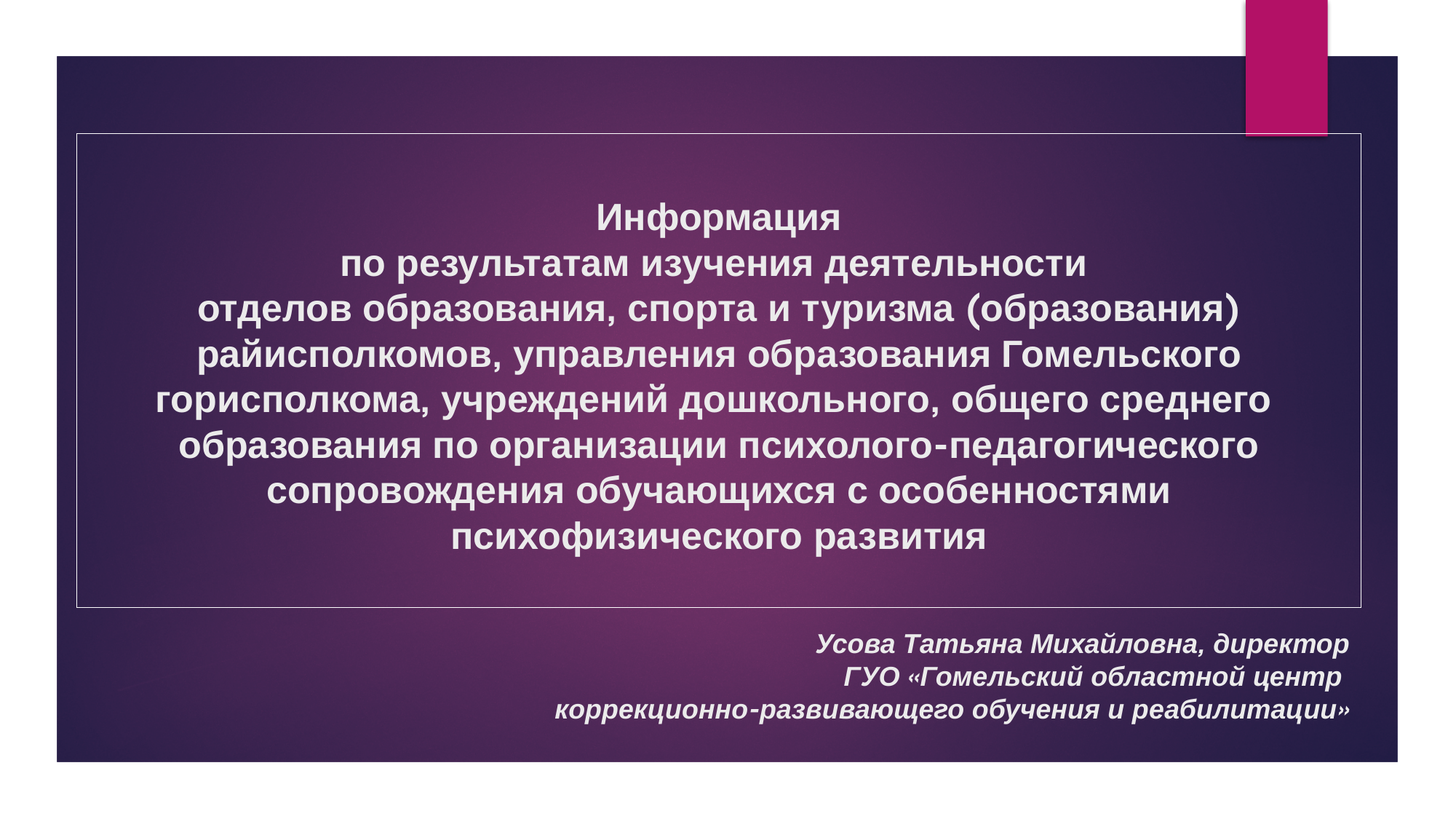

# Информация по результатам изучения деятельности отделов образования, спорта и туризма (образования) райисполкомов, управления образования Гомельского горисполкома, учреждений дошкольного, общего среднего образования по организации психолого-педагогического сопровождения обучающихся с особенностями психофизического развития
Усова Татьяна Михайловна, директор
ГУО «Гомельский областной центр
коррекционно-развивающего обучения и реабилитации»